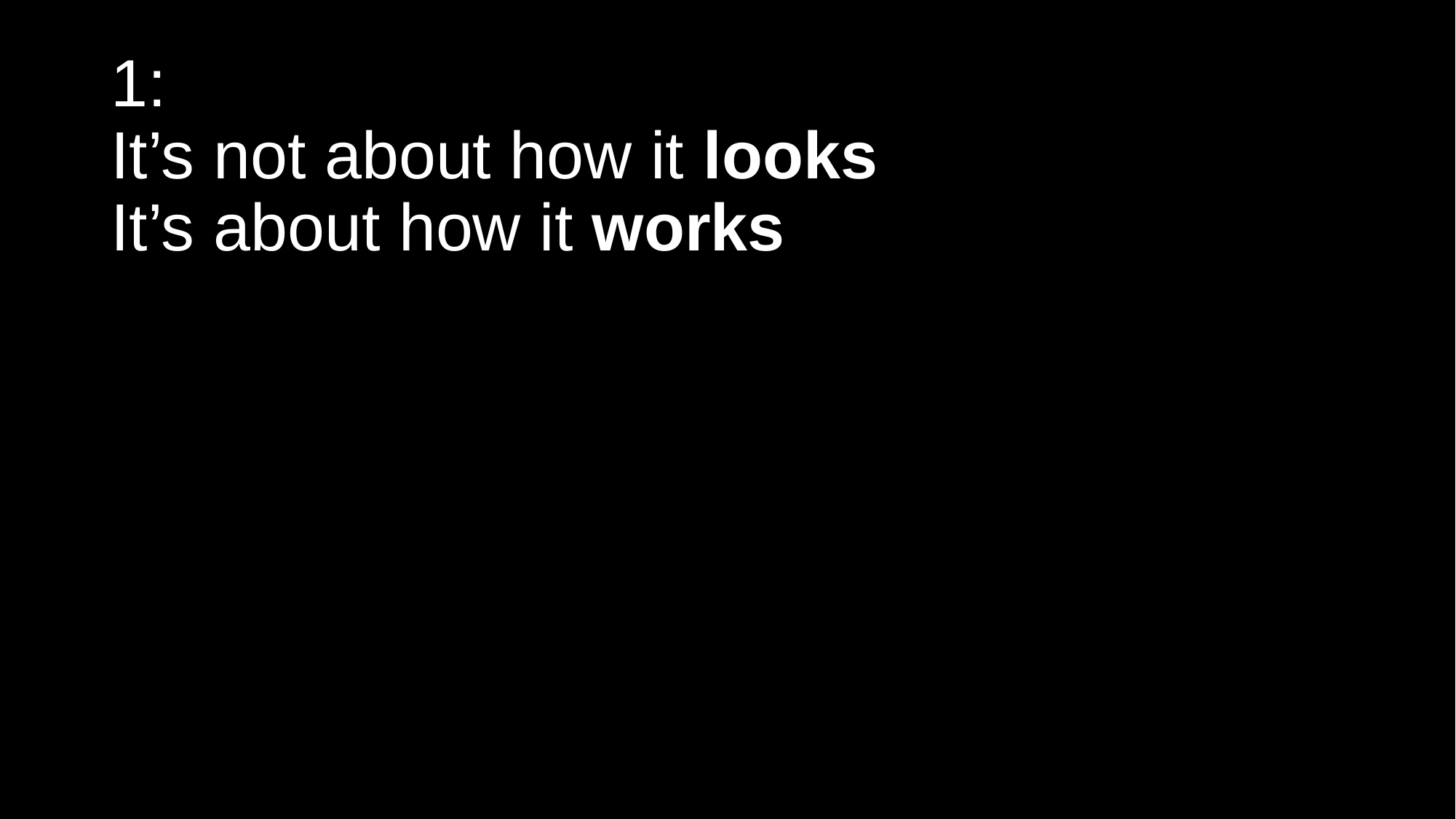

# 1: It’s not about how it looks It’s about how it works